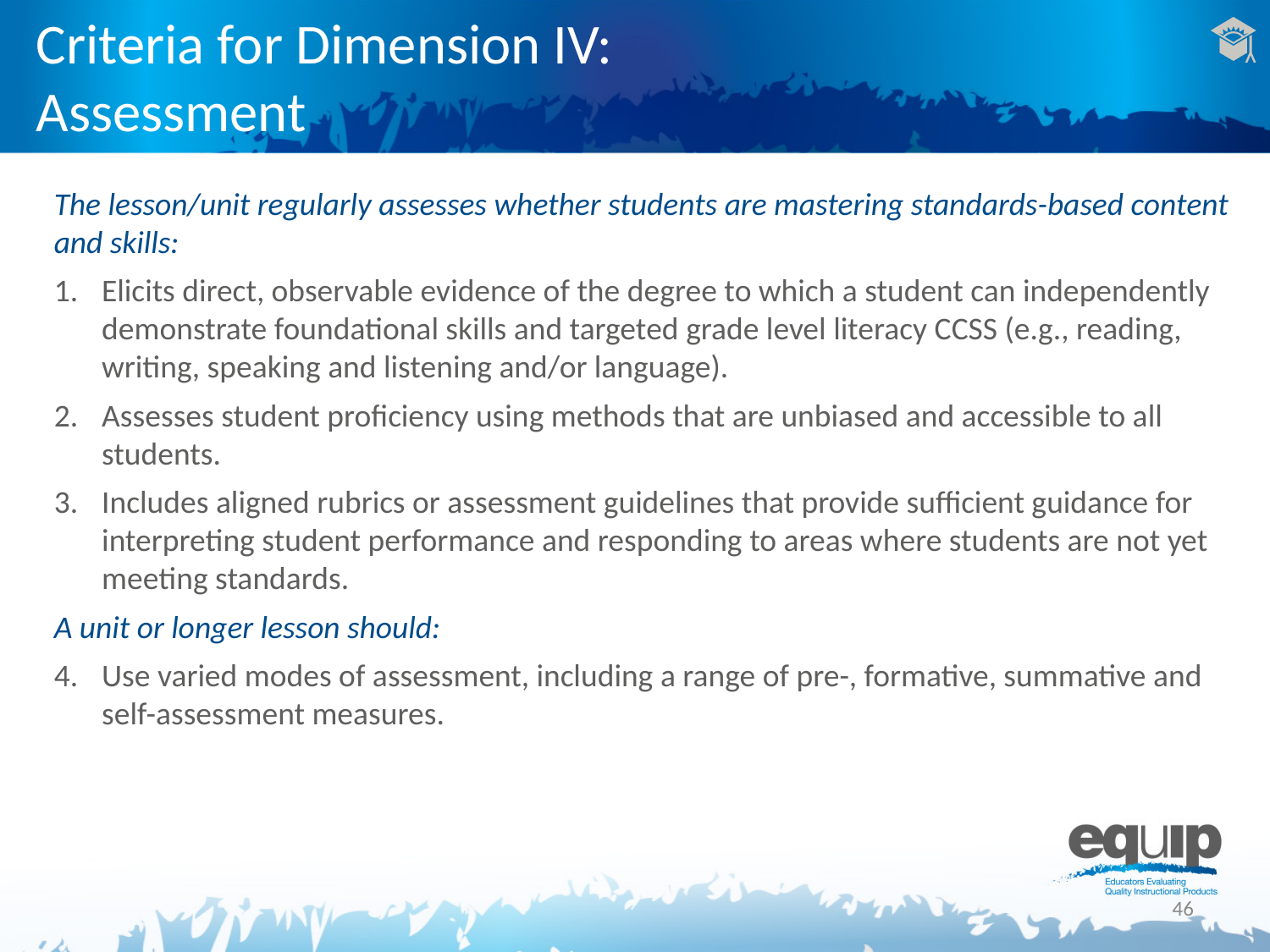

# Criteria for Dimension IV: Assessment
The lesson/unit regularly assesses whether students are mastering standards-based content and skills:
Elicits direct, observable evidence of the degree to which a student can independently demonstrate foundational skills and targeted grade level literacy CCSS (e.g., reading, writing, speaking and listening and/or language).
Assesses student proficiency using methods that are unbiased and accessible to all students.
Includes aligned rubrics or assessment guidelines that provide sufficient guidance for interpreting student performance and responding to areas where students are not yet meeting standards.
A unit or longer lesson should:
Use varied modes of assessment, including a range of pre-, formative, summative and self-assessment measures.
46